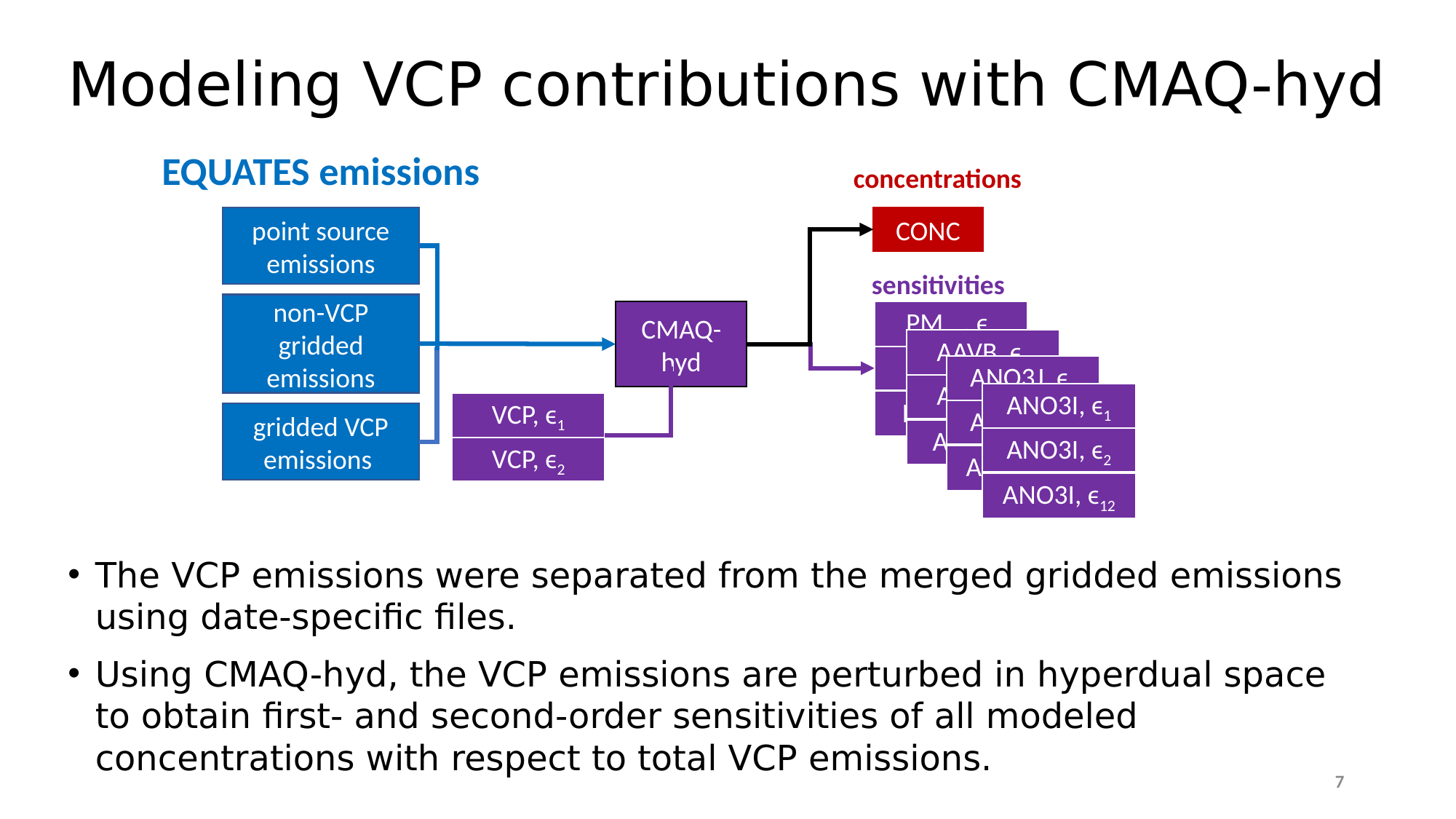

Modeling VCP contributions with CMAQ-hyd
EQUATES emissions
concentrations
point source emissions
CONC
sensitivities
non-VCP gridded emissions
PM2.5, ϵ1
CMAQ-hyd
AAVB, ϵ1
PM2.5, ϵ2
ANO3J, ϵ1
AAVB, ϵ2
ANO3I, ϵ1
PM2.5, ϵ12
VCP, ϵ1

ANO3J, ϵ2
gridded VCP emissions
AAVB, ϵ12
ANO3I, ϵ2
VCP, ϵ2
ANO3J, ϵ12
ANO3I, ϵ12
The VCP emissions were separated from the merged gridded emissions using date-specific files.
Using CMAQ-hyd, the VCP emissions are perturbed in hyperdual space to obtain first- and second-order sensitivities of all modeled concentrations with respect to total VCP emissions.
7